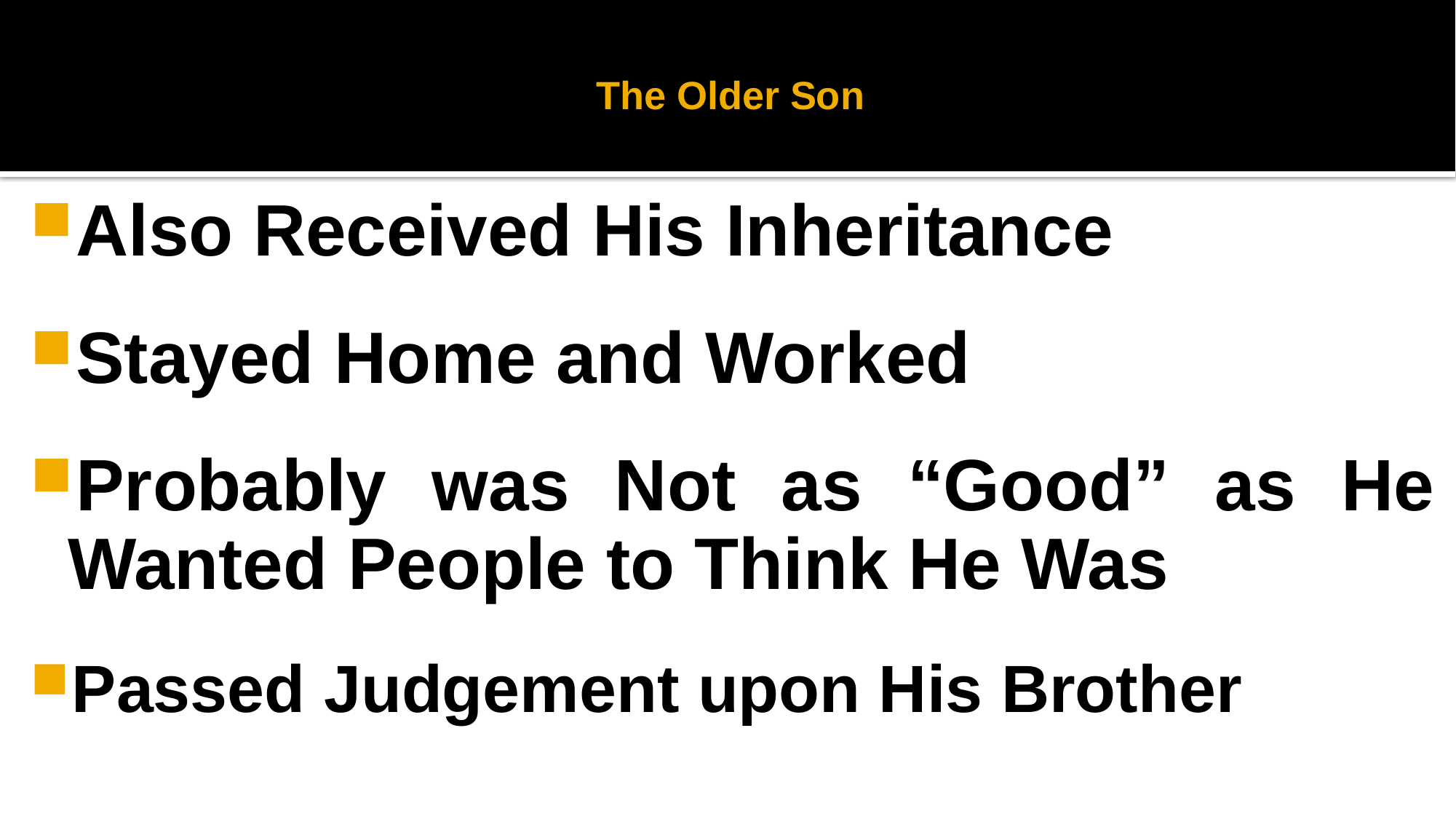

# The Older Son
Also Received His Inheritance

Stayed Home and Worked

Probably was Not as “Good” as He Wanted People to Think He Was

Passed Judgement upon His Brother